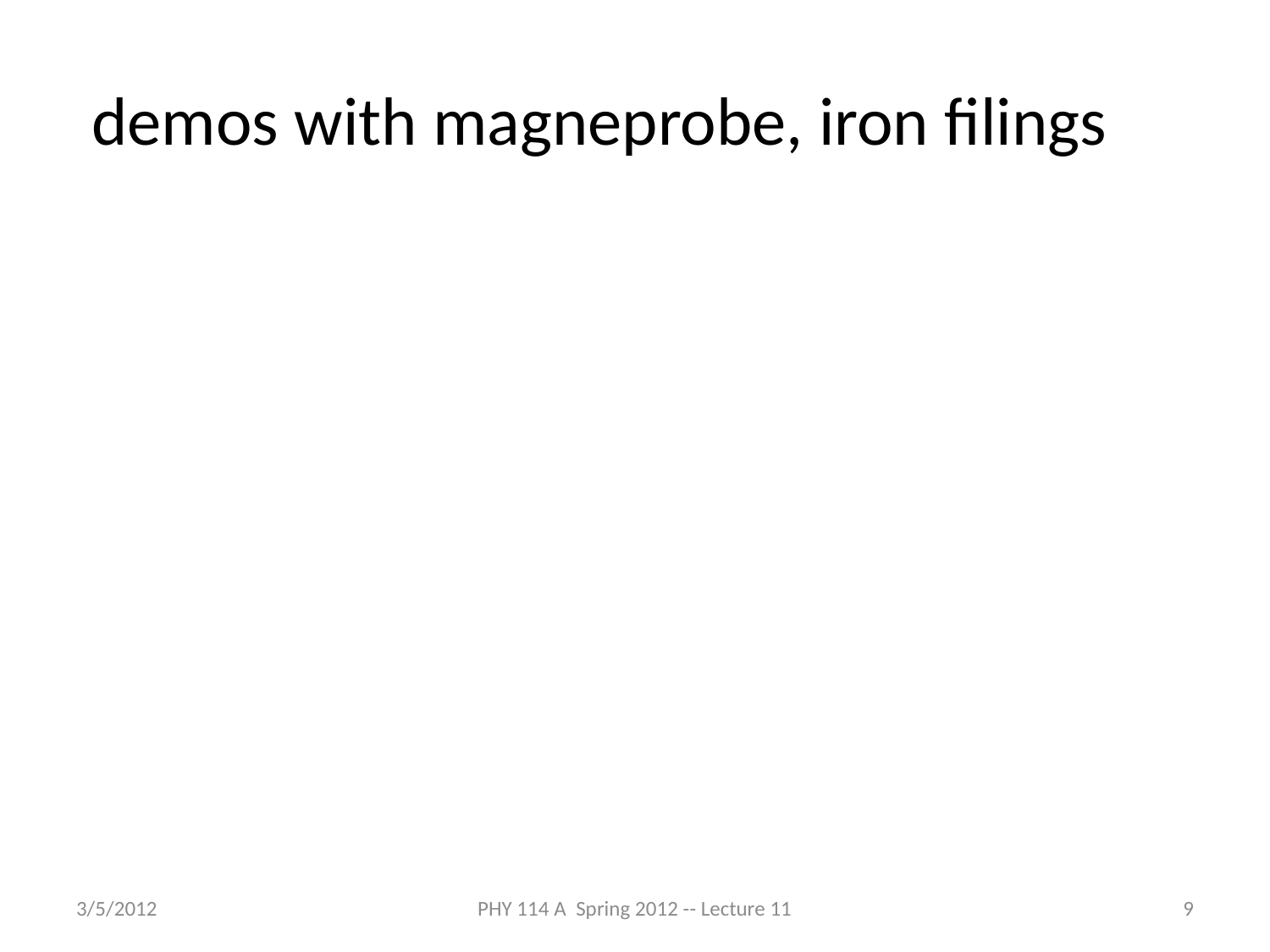

# demos with magneprobe, iron filings
3/5/2012
PHY 114 A  Spring 2012 -- Lecture 11
9